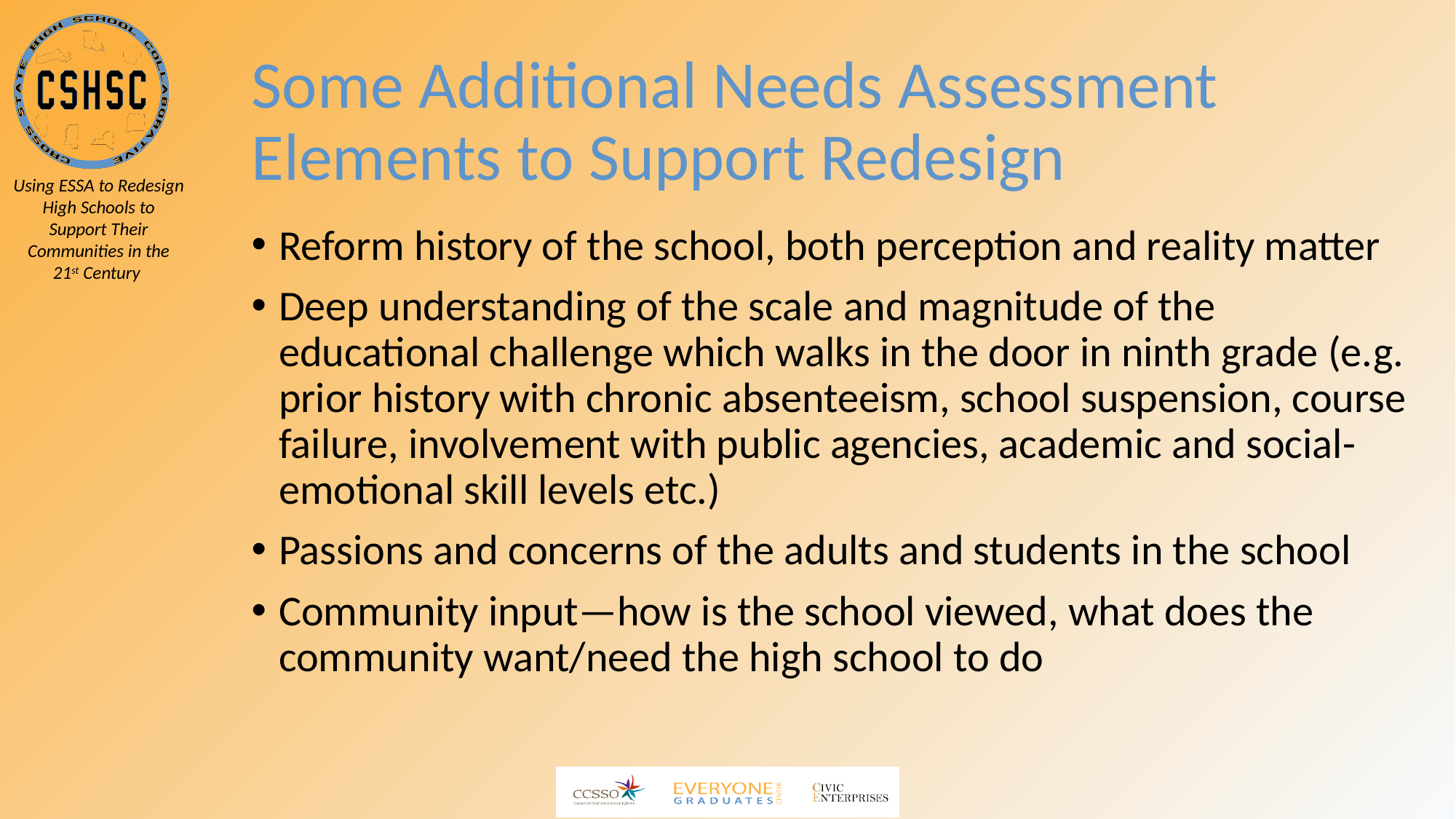

# Some Additional Needs Assessment Elements to Support Redesign
Reform history of the school, both perception and reality matter
Deep understanding of the scale and magnitude of the educational challenge which walks in the door in ninth grade (e.g. prior history with chronic absenteeism, school suspension, course failure, involvement with public agencies, academic and social-emotional skill levels etc.)
Passions and concerns of the adults and students in the school
Community input—how is the school viewed, what does the community want/need the high school to do